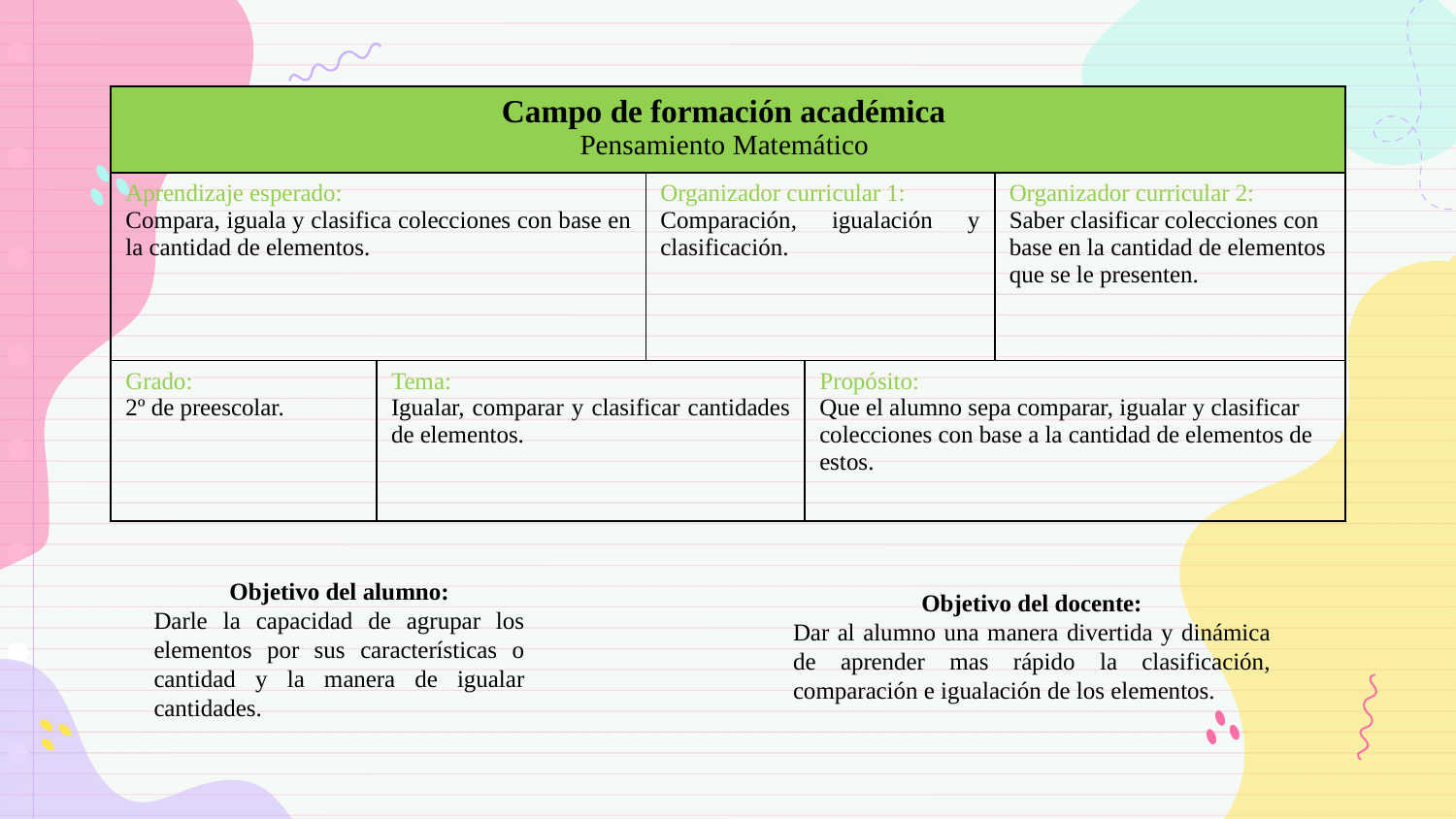

| Campo de formación académica Pensamiento Matemático |
| --- |
| Aprendizaje esperado: Compara, iguala y clasifica colecciones con base en la cantidad de elementos. |
| --- |
| Organizador curricular 1: Comparación, igualación y clasificación. |
| --- |
| Organizador curricular 2: Saber clasificar colecciones con base en la cantidad de elementos que se le presenten. |
| --- |
| Tema: Igualar, comparar y clasificar cantidades de elementos. |
| --- |
| Propósito: Que el alumno sepa comparar, igualar y clasificar colecciones con base a la cantidad de elementos de estos. |
| --- |
| Grado: 2º de preescolar. |
| --- |
Objetivo del alumno:
Darle la capacidad de agrupar los elementos por sus características o cantidad y la manera de igualar cantidades.
Objetivo del docente:
Dar al alumno una manera divertida y dinámica de aprender mas rápido la clasificación, comparación e igualación de los elementos.